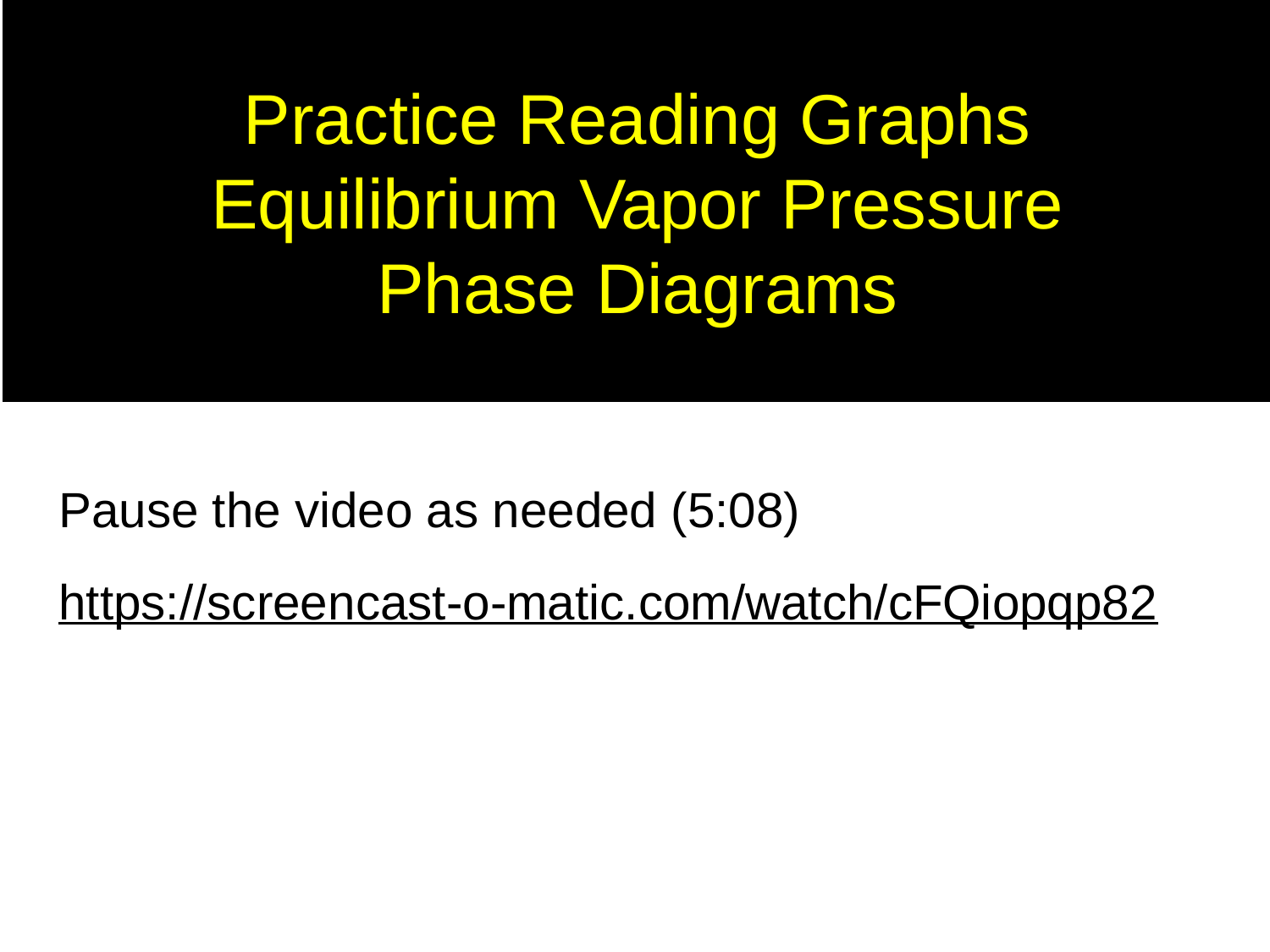

Chapter 13 States of Matter
Practice Reading Graphs
Equilibrium Vapor Pressure
Phase Diagrams
Pause the video as needed (5:08)
https://screencast-o-matic.com/watch/cFQiopqp82